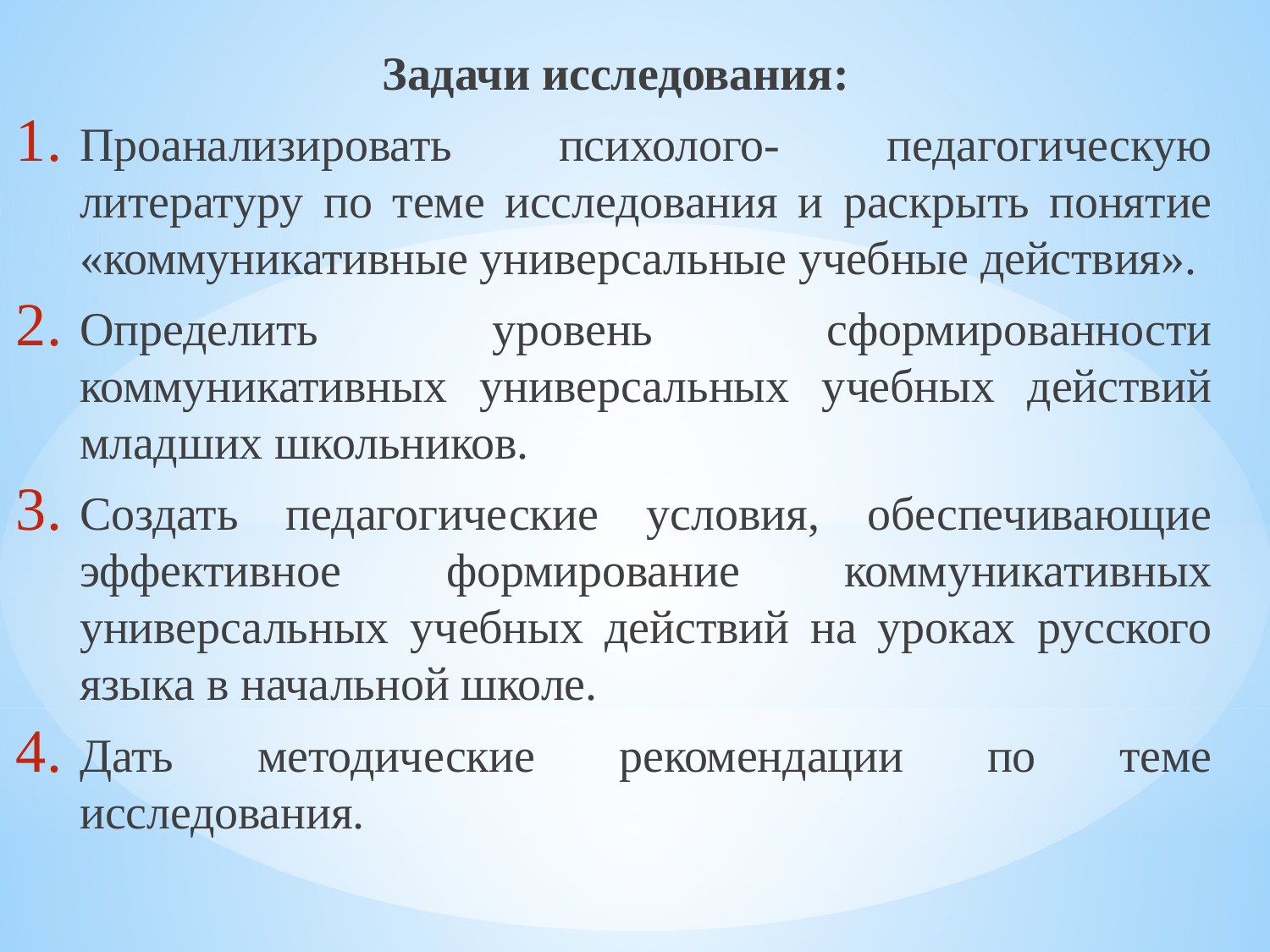

Задачи исследования:
Проанализировать психолого- педагогическую литературу по теме исследования и раскрыть понятие «коммуникативные универсальные учебные действия».
Определить уровень сформированности коммуникативных универсальных учебных действий младших школьников.
Создать педагогические условия, обеспечивающие эффективное формирование коммуникативных универсальных учебных действий на уроках русского языка в начальной школе.
Дать методические рекомендации по теме исследования.
#